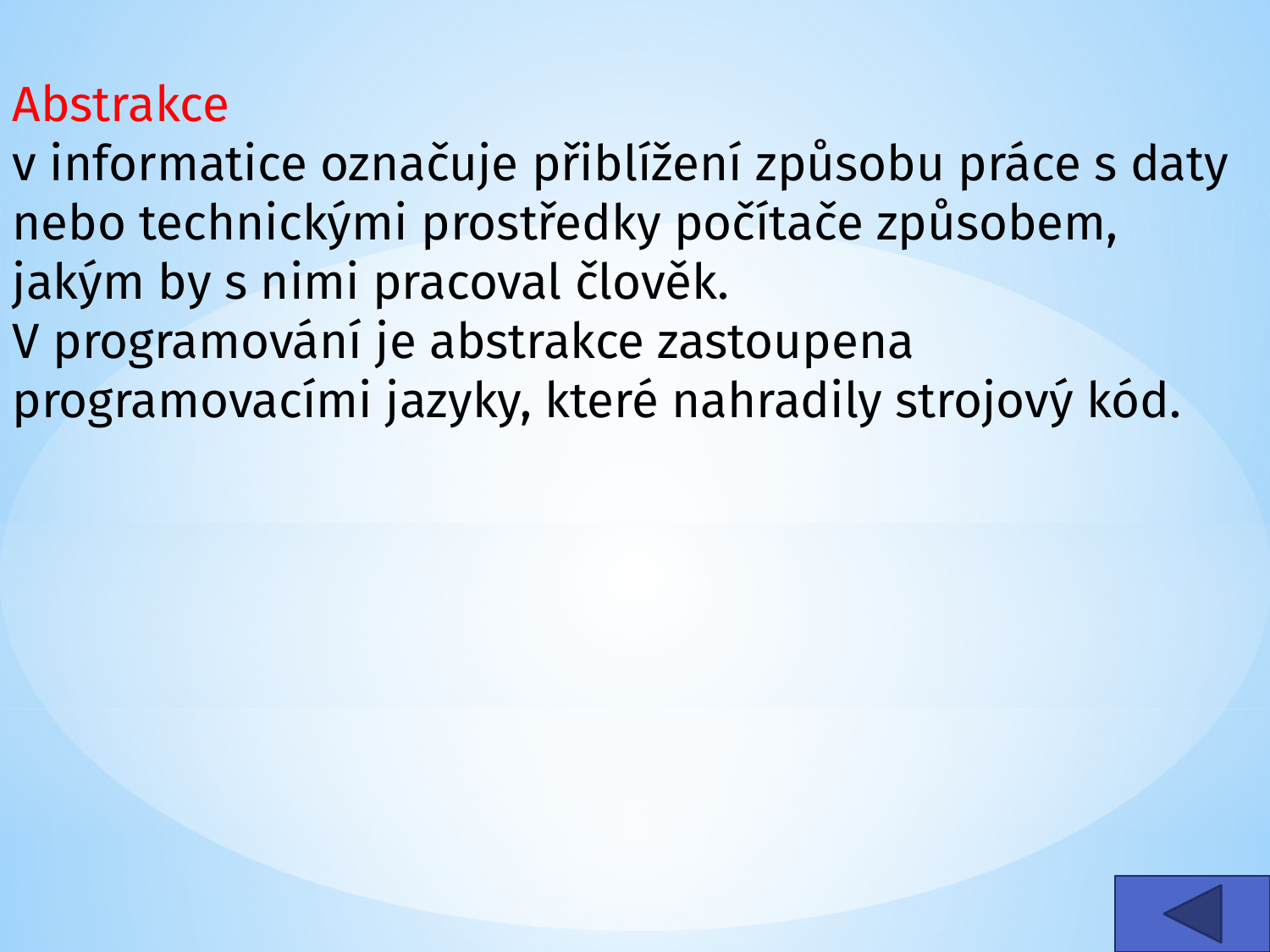

Abstrakce
v informatice označuje přiblížení způsobu práce s daty nebo technickými prostředky počítače způsobem, jakým by s nimi pracoval člověk.
V programování je abstrakce zastoupena programovacími jazyky, které nahradily strojový kód.